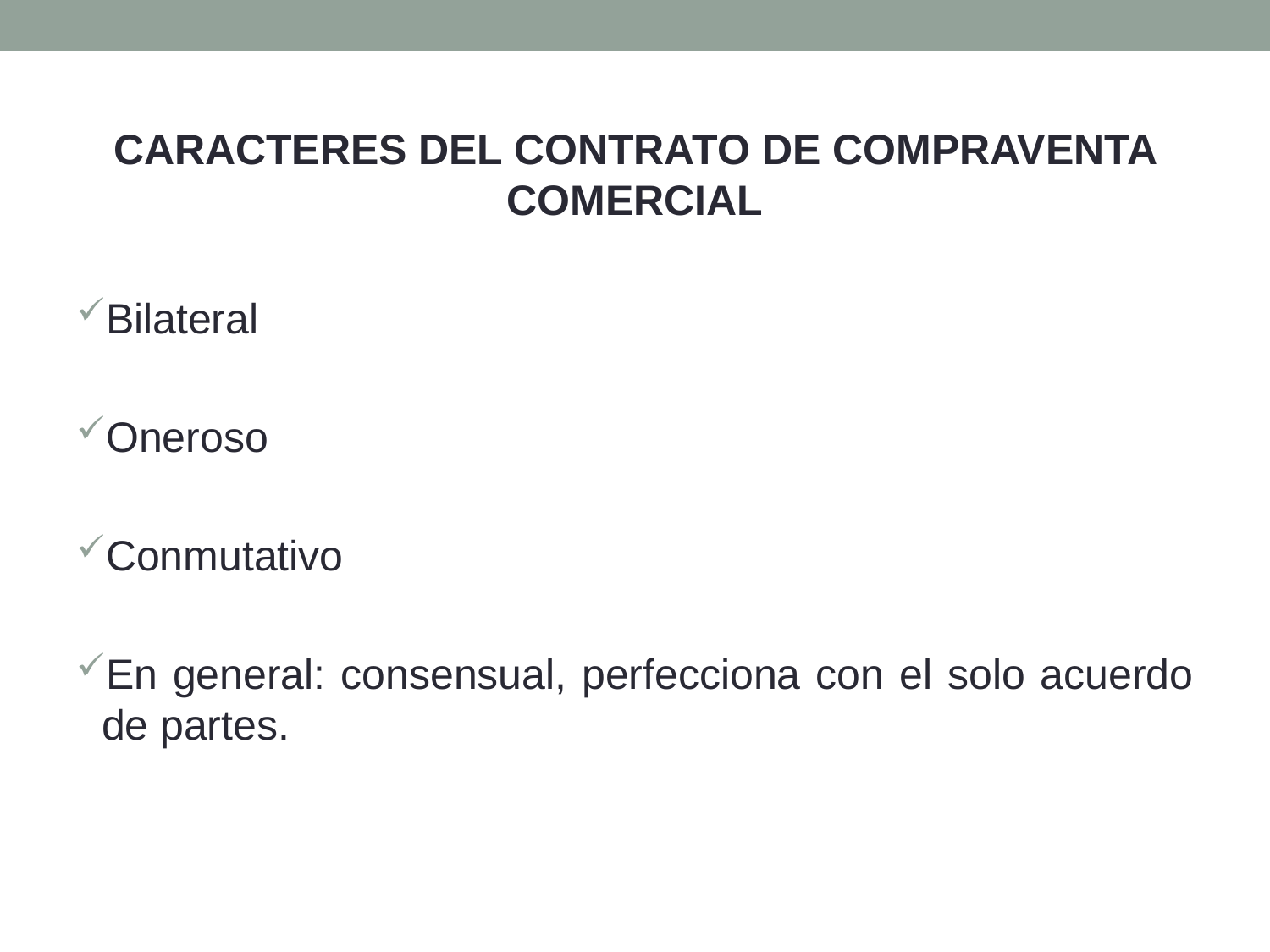

CARACTERES DEL CONTRATO DE COMPRAVENTA COMERCIAL

Bilateral

Oneroso

Conmutativo

En general: consensual, perfecciona con el solo acuerdo de partes.